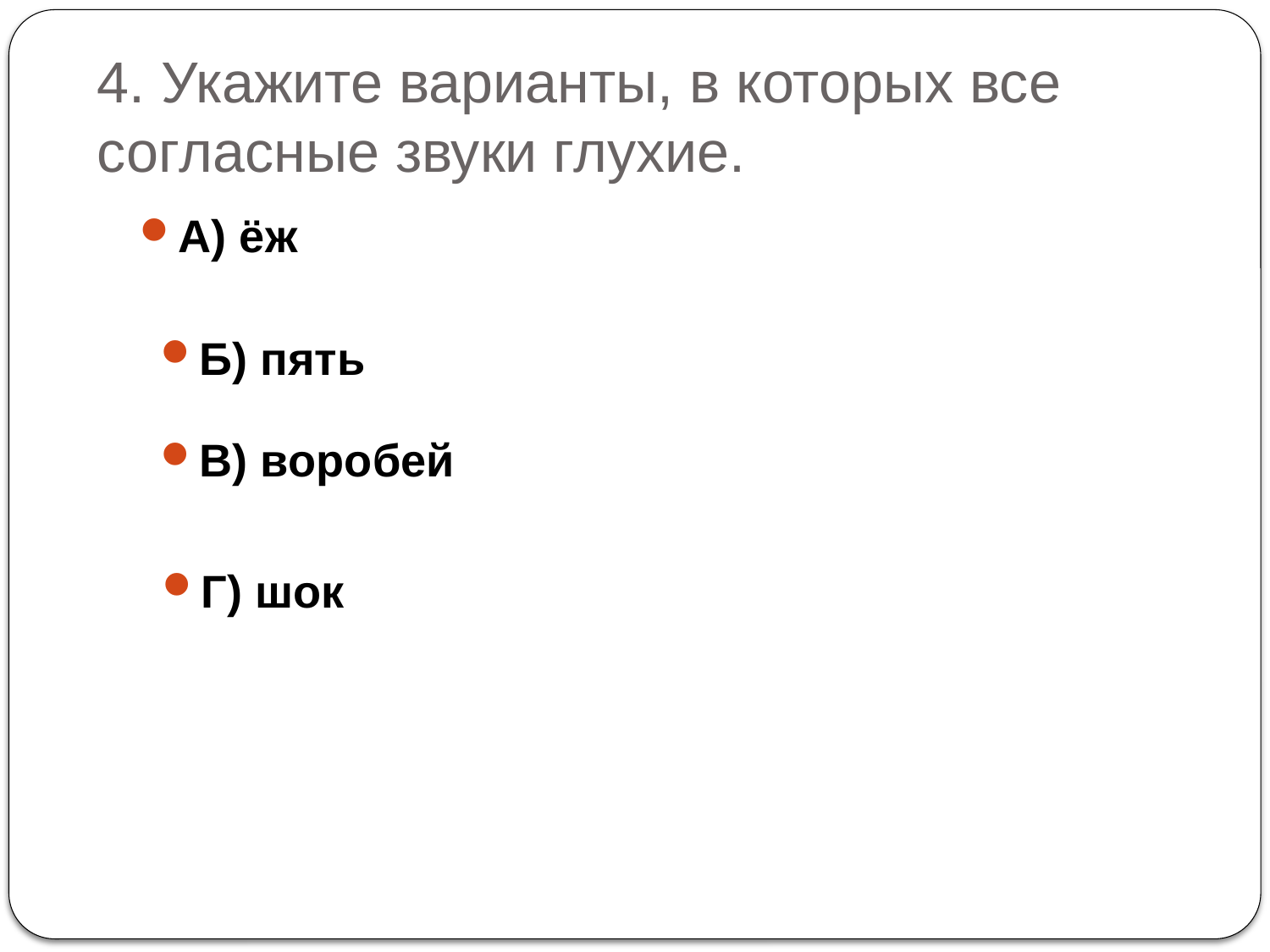

# 4. Укажите варианты, в которых все согласные звуки глухие.
А) ёж
Б) пять
В) воробей
Г) шок